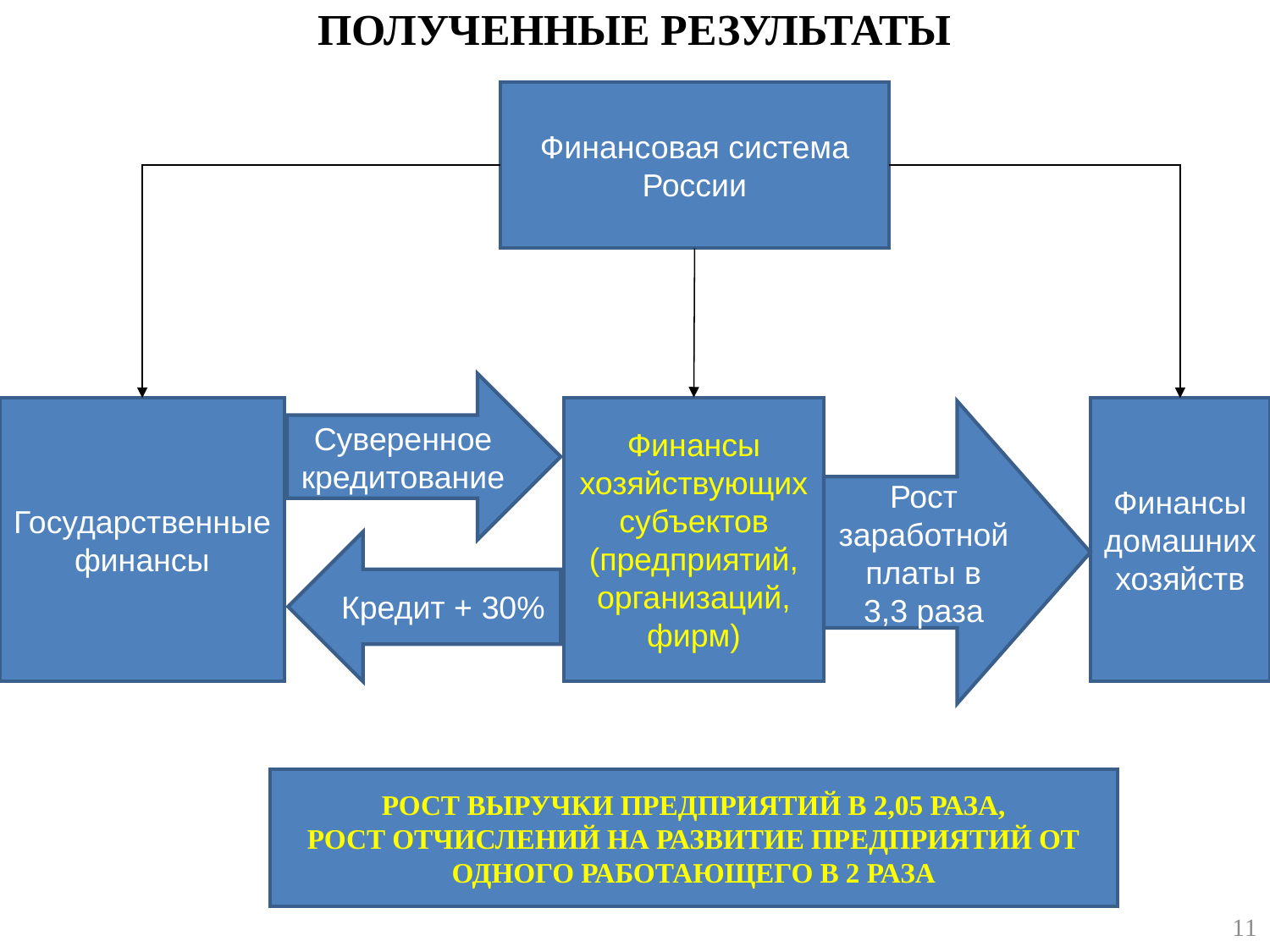

ПОЛУЧЕННЫЕ РЕЗУЛЬТАТЫ

Финансовая система России
Суверенное кредитование
Финансы хозяйствующих субъектов (предприятий, организаций, фирм)
Государственные финансы
Финансы домашних хозяйств
Рост заработной платы в
3,3 раза
Кредит + 30%
РОСТ ВЫРУЧКИ ПРЕДПРИЯТИЙ В 2,05 РАЗА,
РОСТ ОТЧИСЛЕНИЙ НА РАЗВИТИЕ ПРЕДПРИЯТИЙ ОТ ОДНОГО РАБОТАЮЩЕГО В 2 РАЗА
11